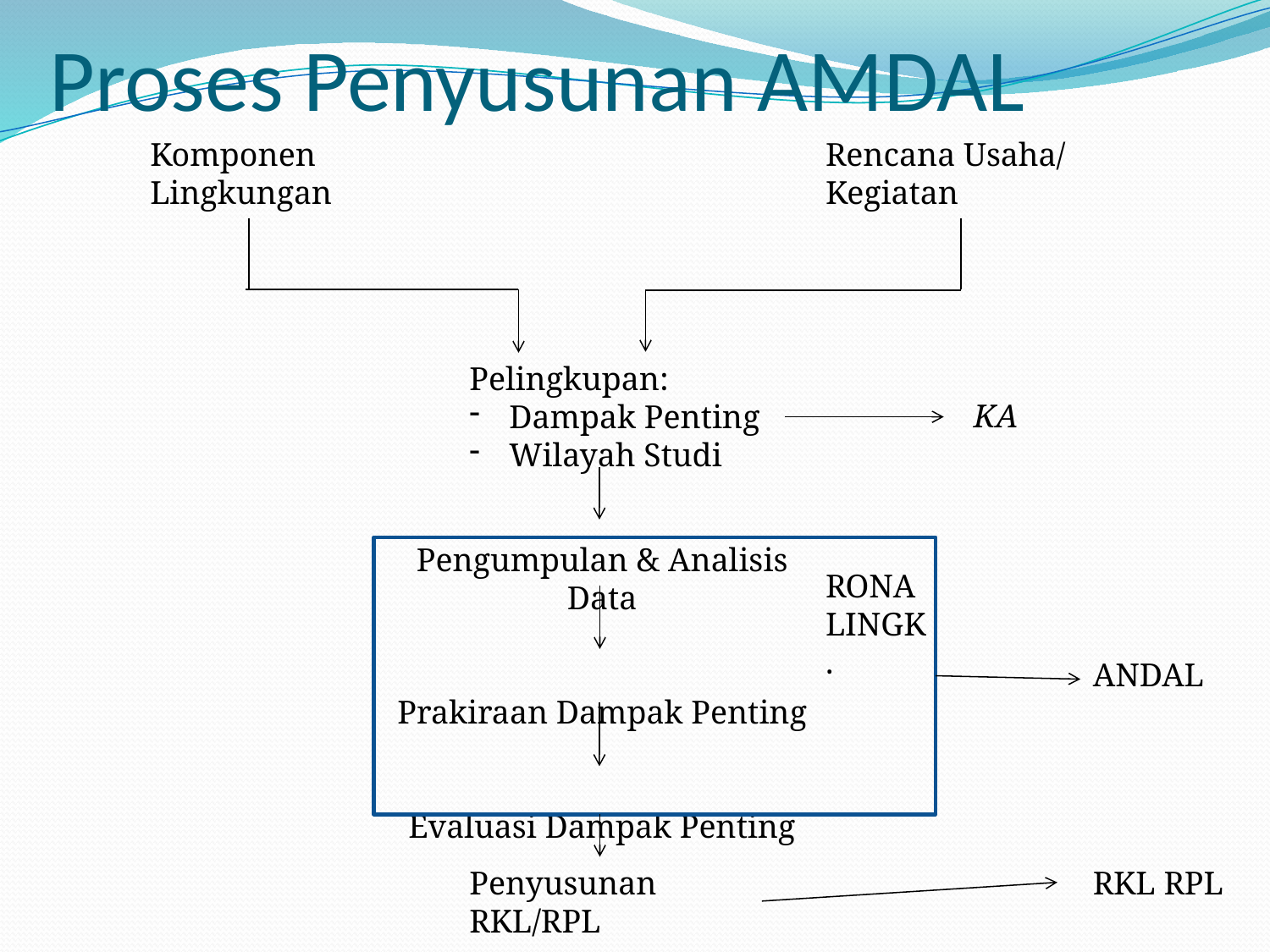

# Proses Penyusunan AMDAL
Komponen Lingkungan
Rencana Usaha/ Kegiatan
Pelingkupan:
Dampak Penting
Wilayah Studi
KA
Pengumpulan & Analisis Data

Prakiraan Dampak Penting

Evaluasi Dampak Penting

RONA LINGK.
ANDAL
Penyusunan RKL/RPL
RKL RPL